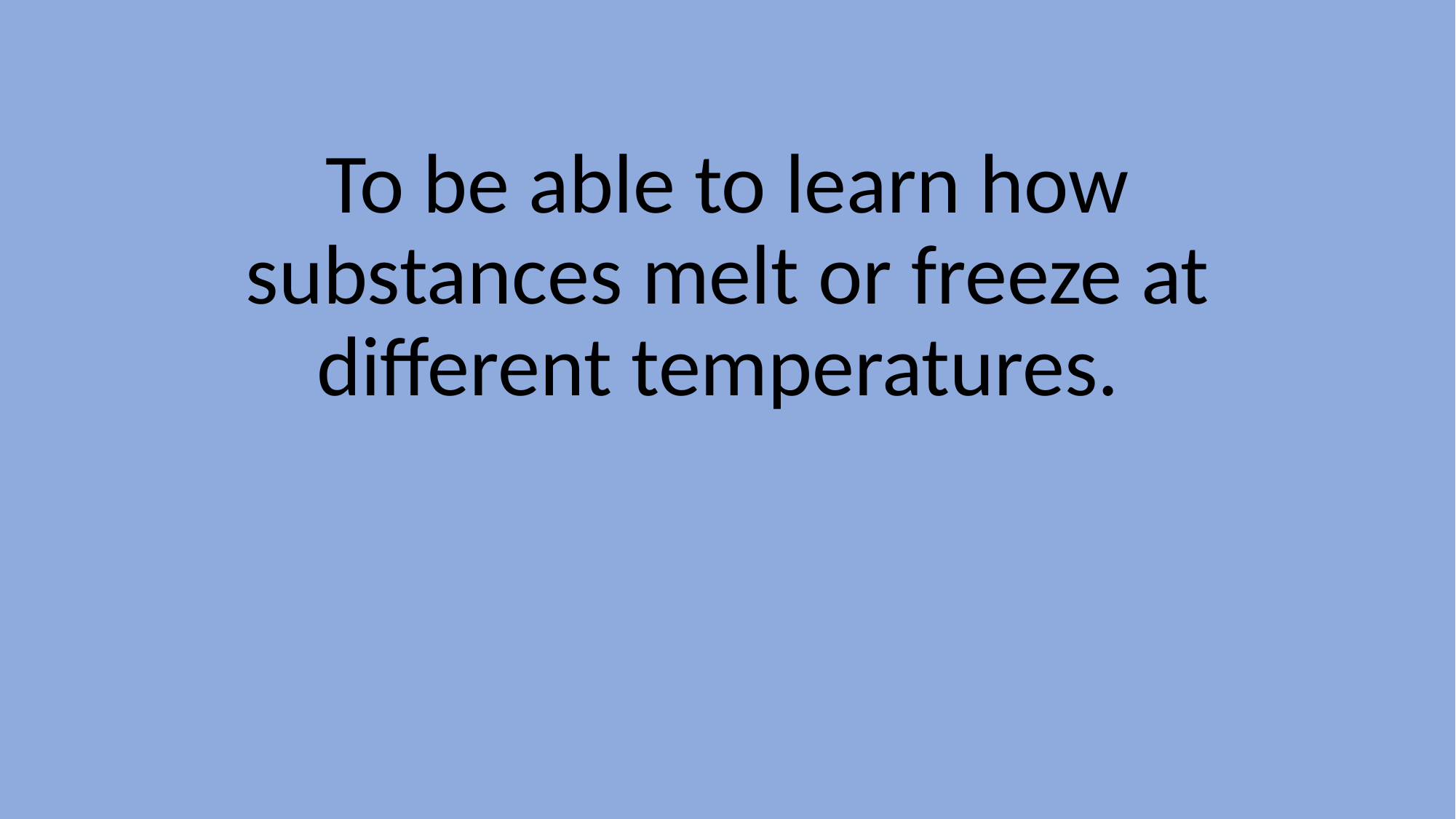

# To be able to learn how substances melt or freeze at different temperatures.